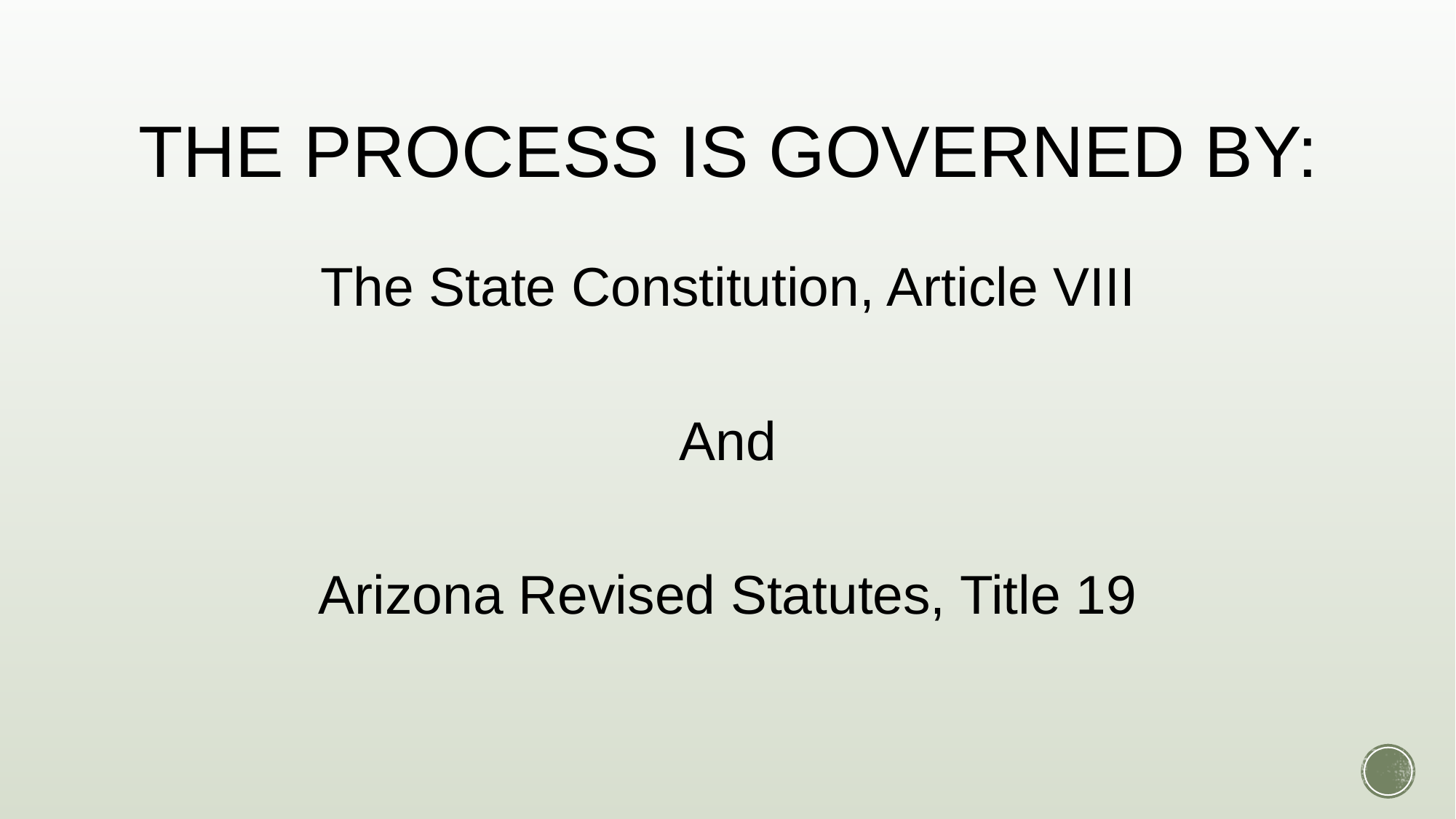

# THE PROCESS IS GOVERNED BY:
The State Constitution, Article VIII

And

Arizona Revised Statutes, Title 19